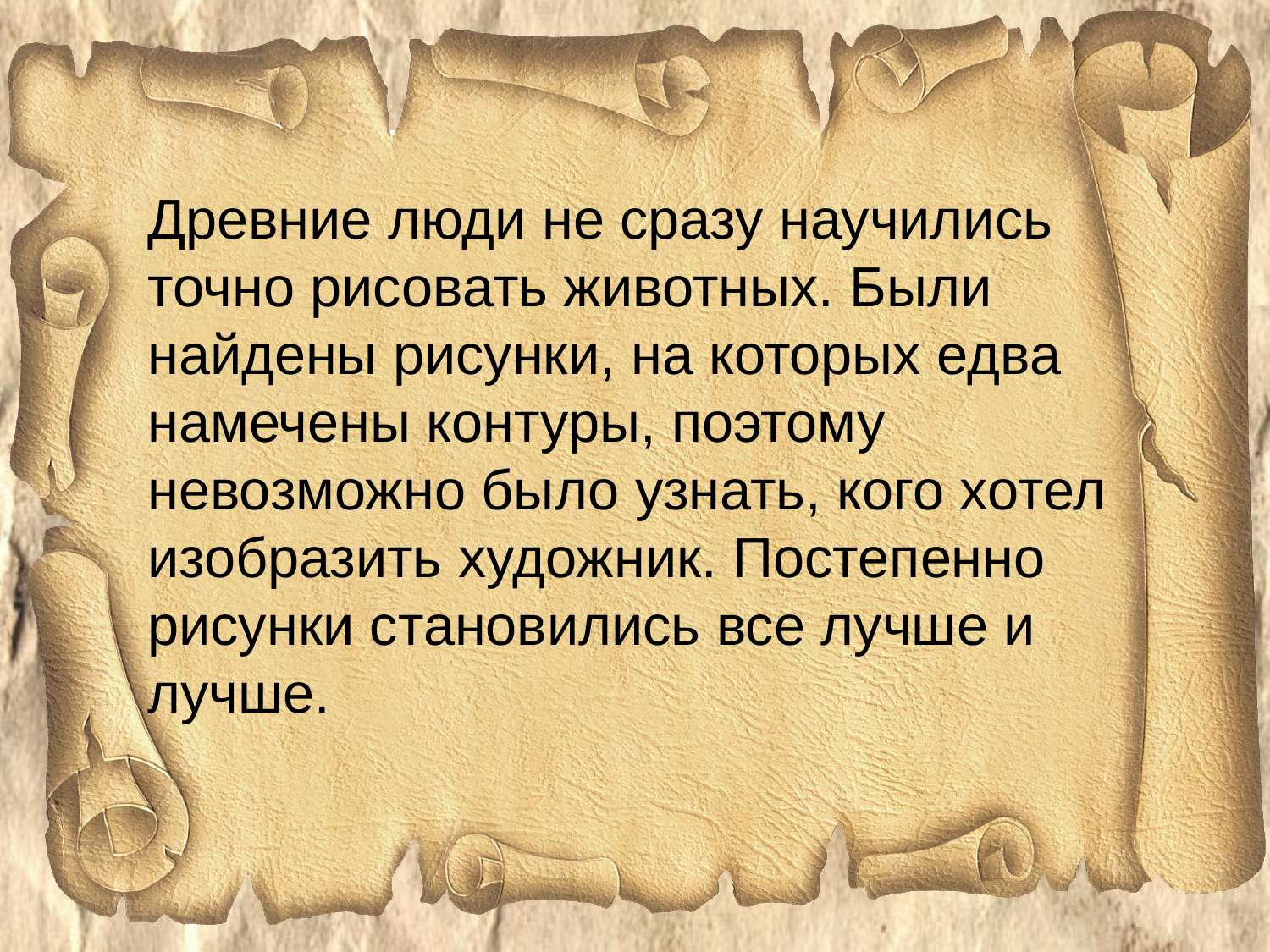

Древние люди не сразу научились точно рисовать животных. Были найдены рисунки, на которых едва намечены контуры, поэтому невозможно было узнать, кого хотел изобразить художник. Постепенно рисунки становились все лучше и лучше.